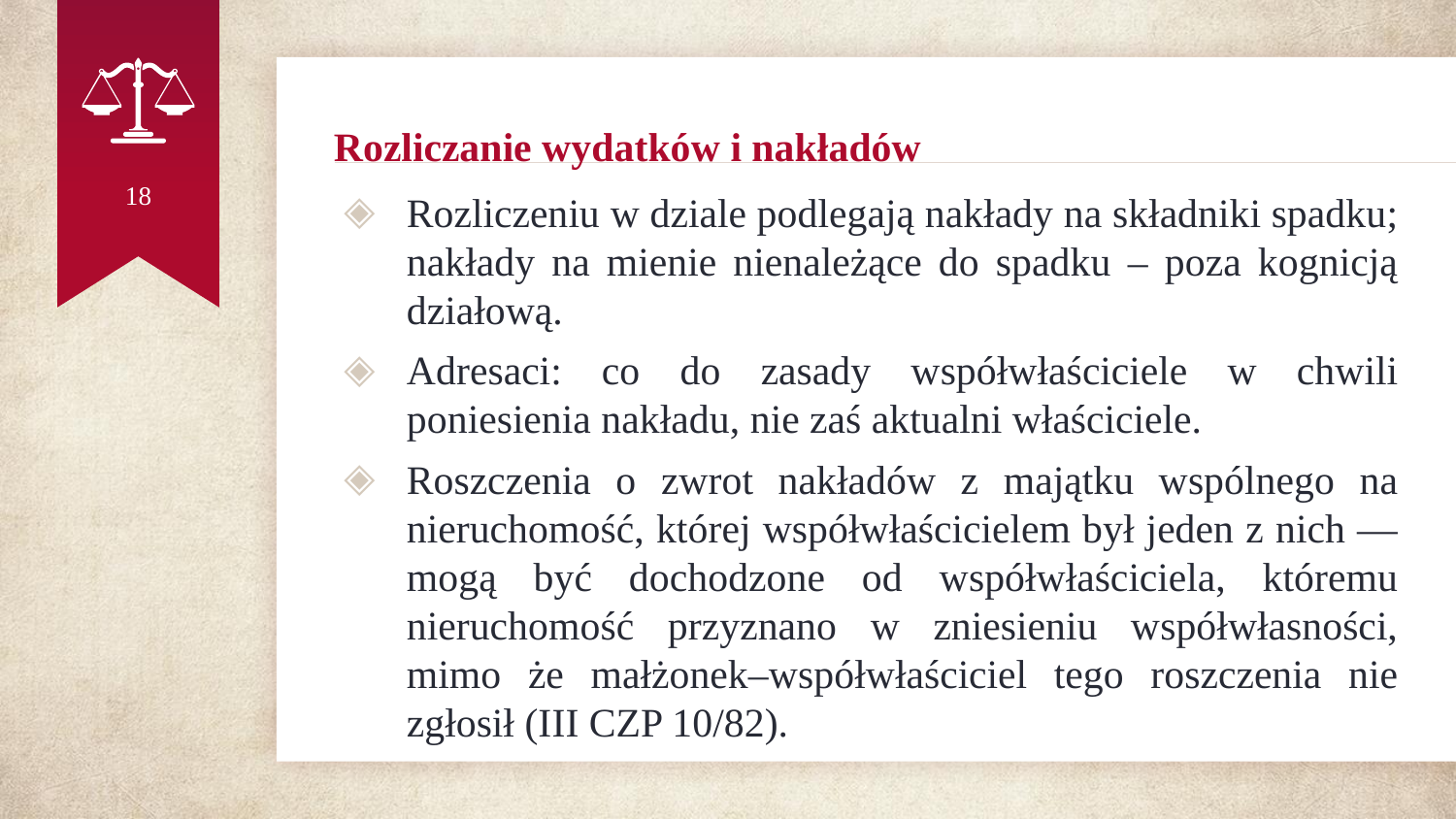

# Rozliczanie wydatków i nakładów
18
Rozliczeniu w dziale podlegają nakłady na składniki spadku; nakłady na mienie nienależące do spadku – poza kognicją działową.
Adresaci: co do zasady współwłaściciele w chwili poniesienia nakładu, nie zaś aktualni właściciele.
Roszczenia o zwrot nakładów z majątku wspólnego na nieruchomość, której współwłaścicielem był jeden z nich — mogą być dochodzone od współwłaściciela, któremu nieruchomość przyznano w zniesieniu współwłasności, mimo że małżonek–współwłaściciel tego roszczenia nie zgłosił (III CZP 10/82).